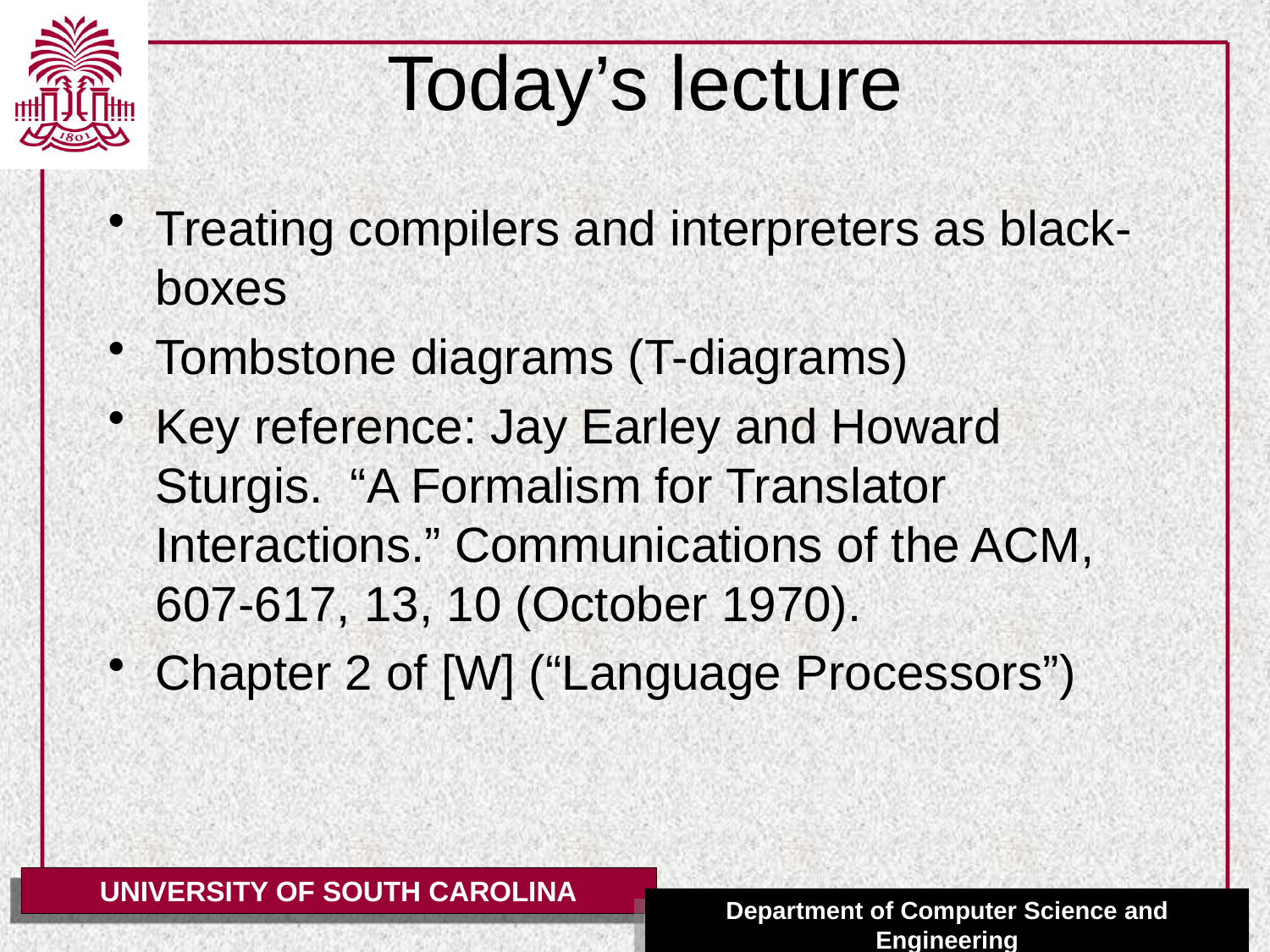

# Today’s lecture
Treating compilers and interpreters as black-boxes
Tombstone diagrams (T-diagrams)
Key reference: Jay Earley and Howard Sturgis.  “A Formalism for Translator Interactions.” Communications of the ACM, 607-617, 13, 10 (October 1970).
Chapter 2 of [W] (“Language Processors”)